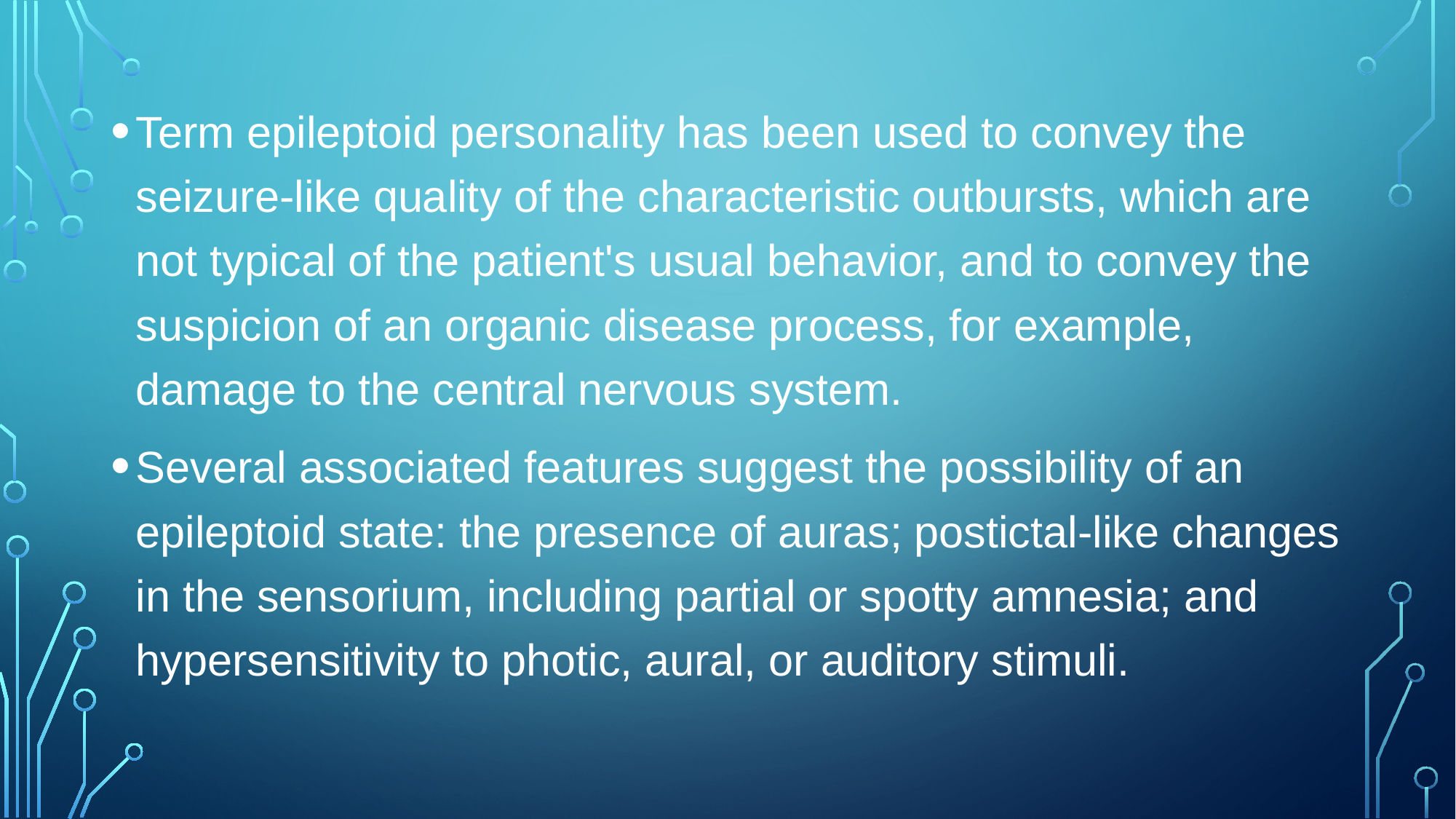

Term epileptoid personality has been used to convey the seizure-like quality of the characteristic outbursts, which are not typical of the patient's usual behavior, and to convey the suspicion of an organic disease process, for example, damage to the central nervous system.
Several associated features suggest the possibility of an epileptoid state: the presence of auras; postictal-like changes in the sensorium, including partial or spotty amnesia; and hypersensitivity to photic, aural, or auditory stimuli.